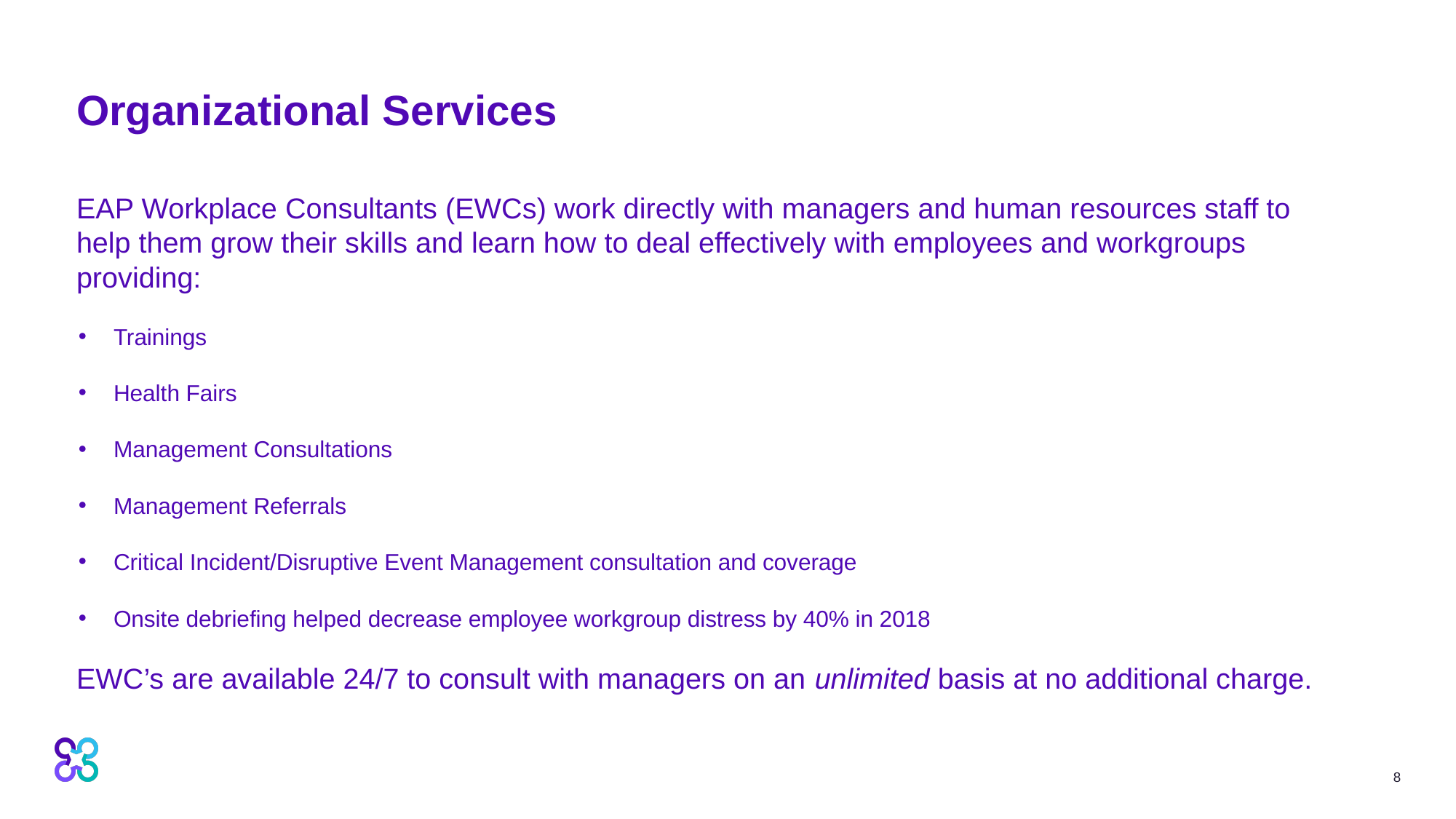

# Organizational Services
EAP Workplace Consultants (EWCs) work directly with managers and human resources staff to help them grow their skills and learn how to deal effectively with employees and workgroups providing:
Trainings
Health Fairs
Management Consultations
Management Referrals
Critical Incident/Disruptive Event Management consultation and coverage
Onsite debriefing helped decrease employee workgroup distress by 40% in 2018
EWC’s are available 24/7 to consult with managers on an unlimited basis at no additional charge.